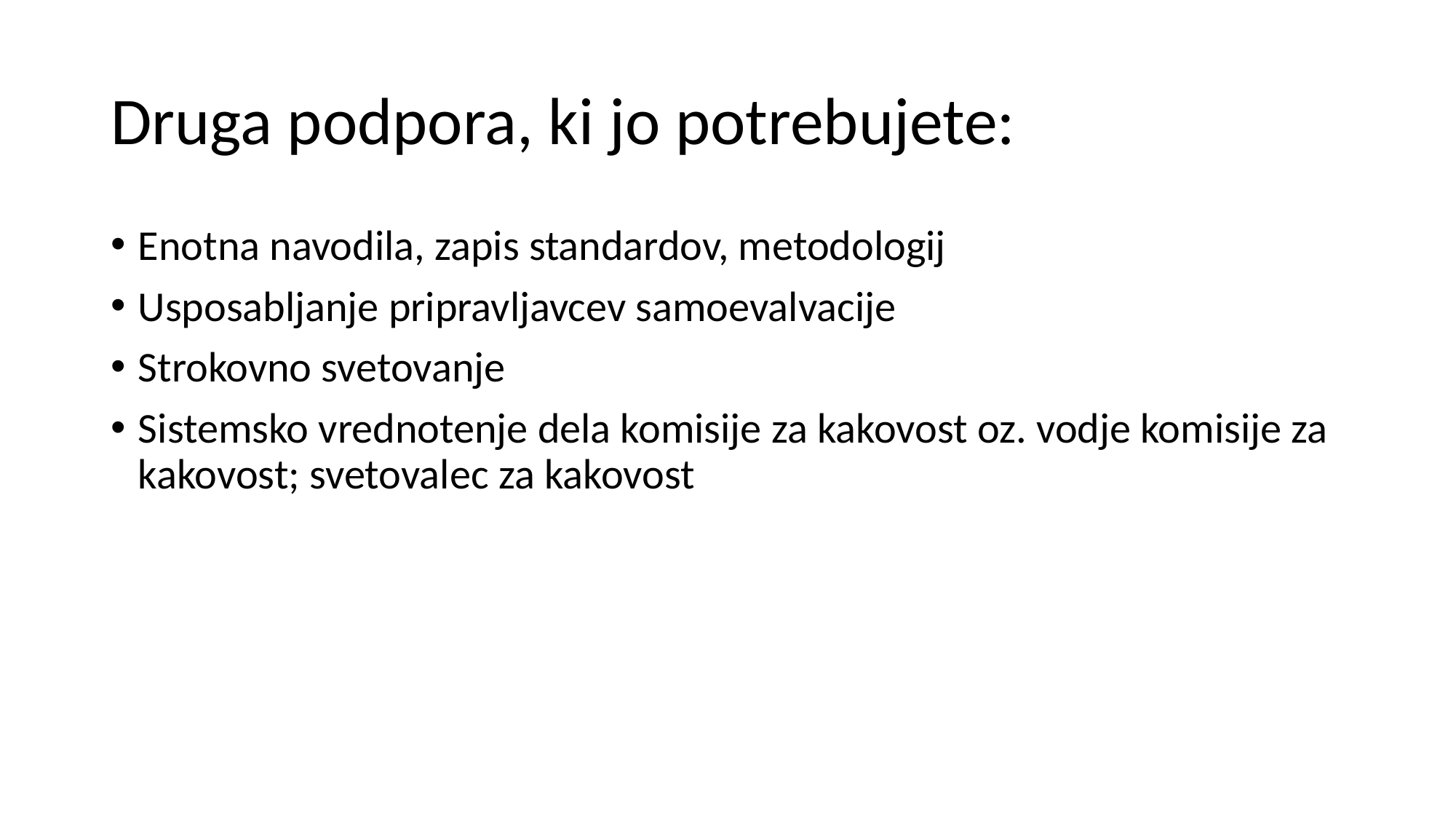

# Druga podpora, ki jo potrebujete:
Enotna navodila, zapis standardov, metodologij
Usposabljanje pripravljavcev samoevalvacije
Strokovno svetovanje
Sistemsko vrednotenje dela komisije za kakovost oz. vodje komisije za kakovost; svetovalec za kakovost